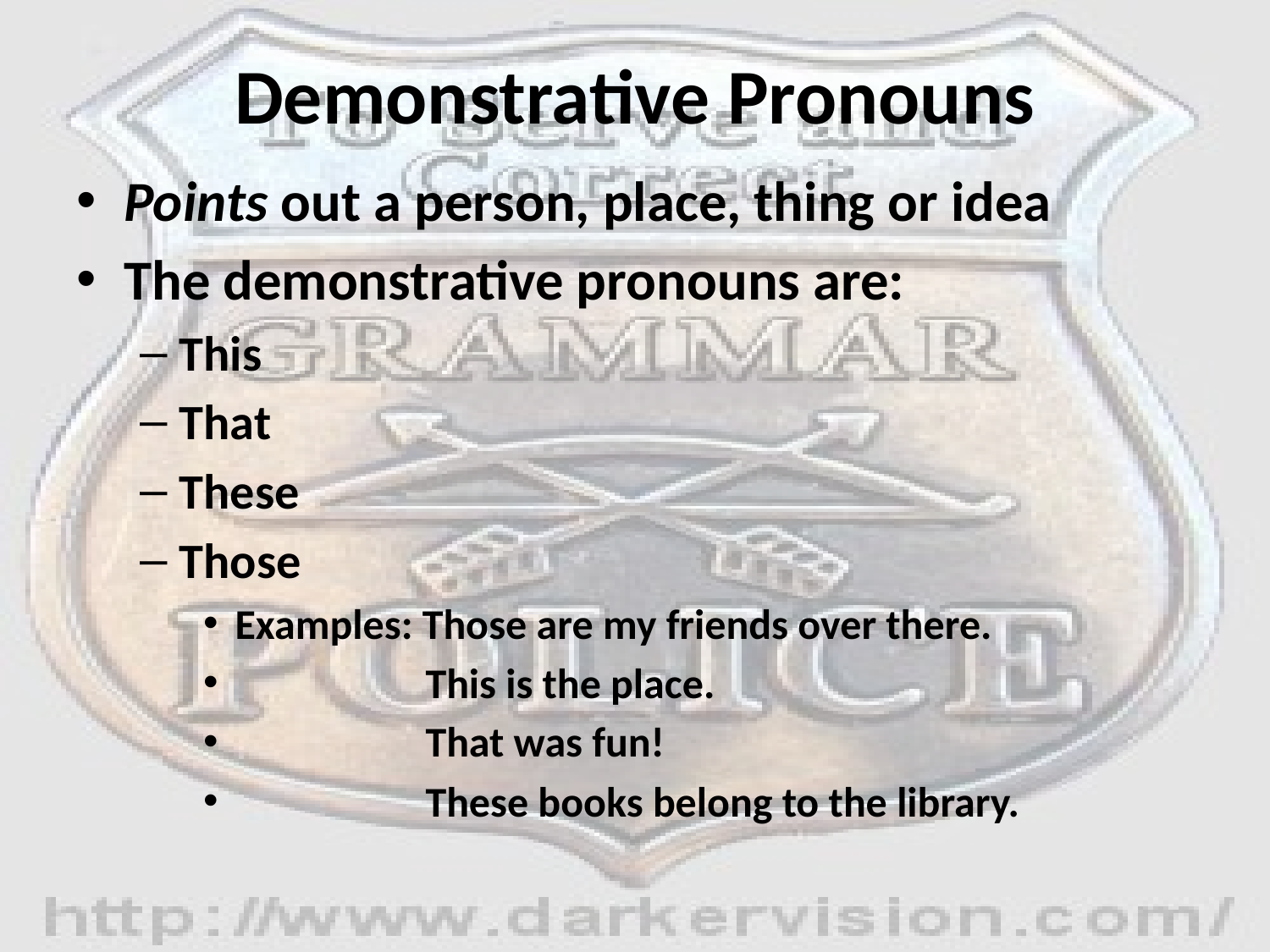

# Demonstrative Pronouns
Points out a person, place, thing or idea
The demonstrative pronouns are:
This
That
These
Those
Examples: Those are my friends over there.
                    This is the place.
                    That was fun!
                    These books belong to the library.